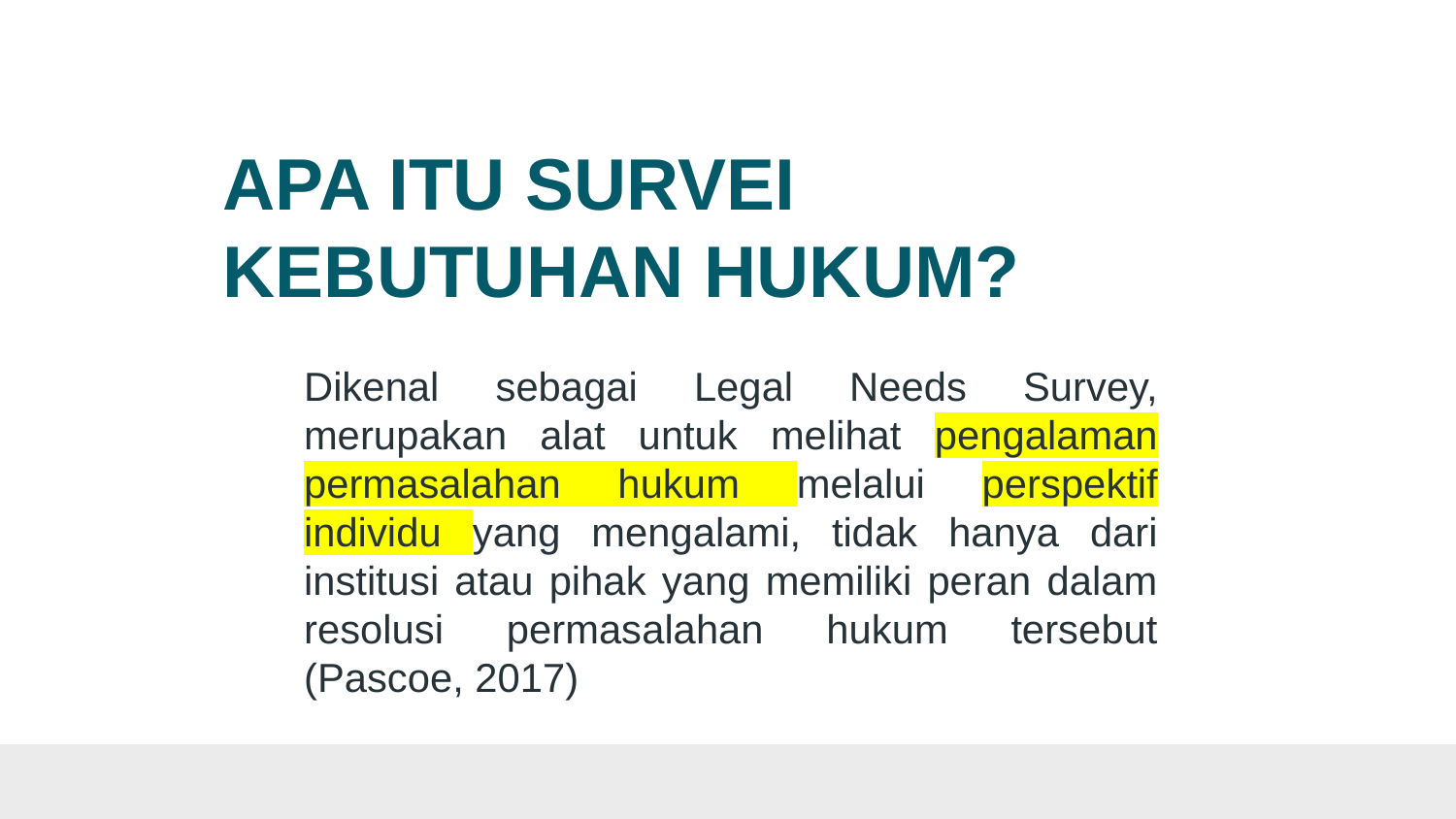

APA ITU SURVEI KEBUTUHAN HUKUM?
Dikenal sebagai Legal Needs Survey, merupakan alat untuk melihat pengalaman permasalahan hukum melalui perspektif individu yang mengalami, tidak hanya dari institusi atau pihak yang memiliki peran dalam resolusi permasalahan hukum tersebut (Pascoe, 2017)